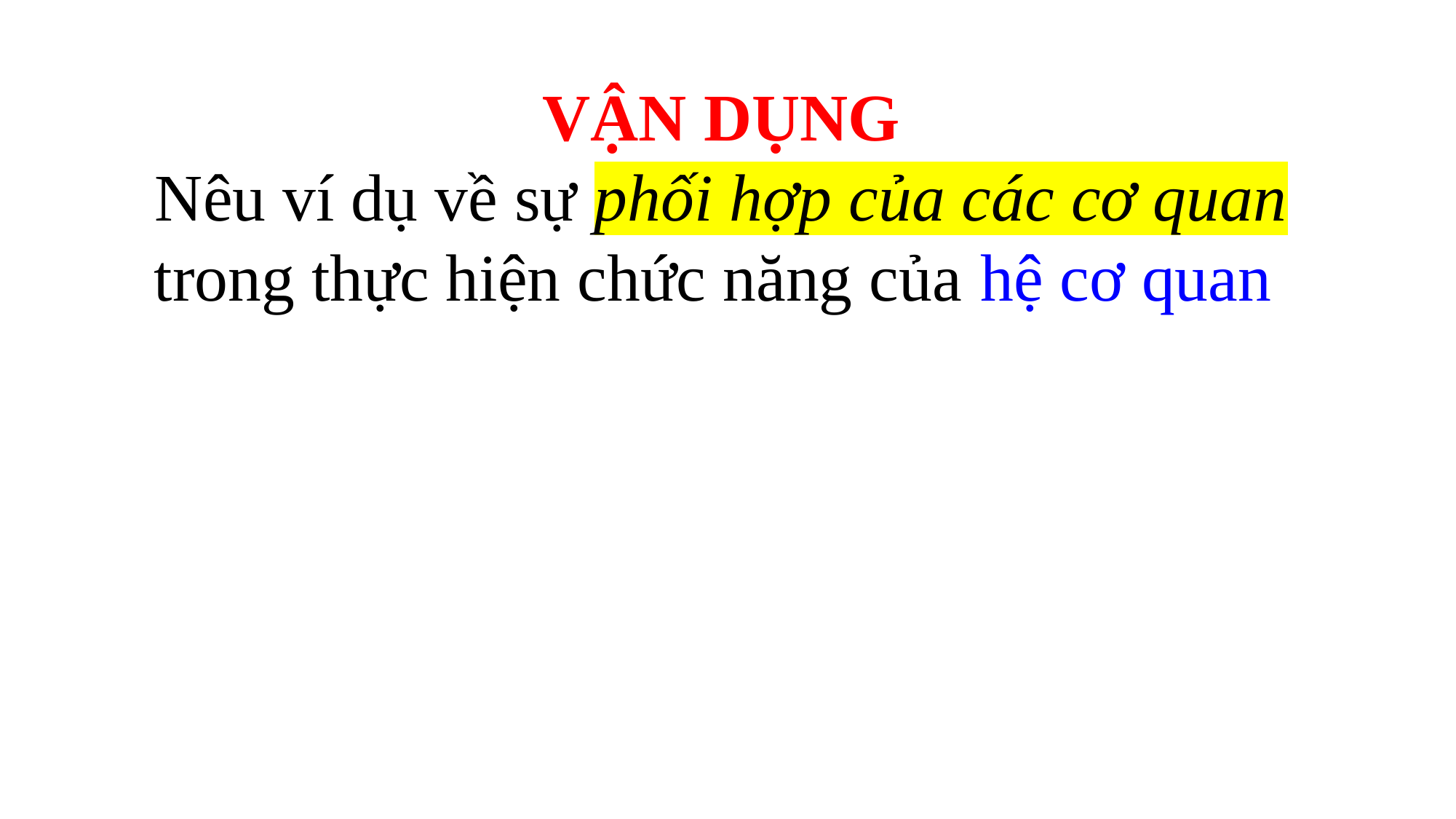

VẬN DỤNG
Nêu ví dụ về sự phối hợp của các cơ quan trong thực hiện chức năng của hệ cơ quan